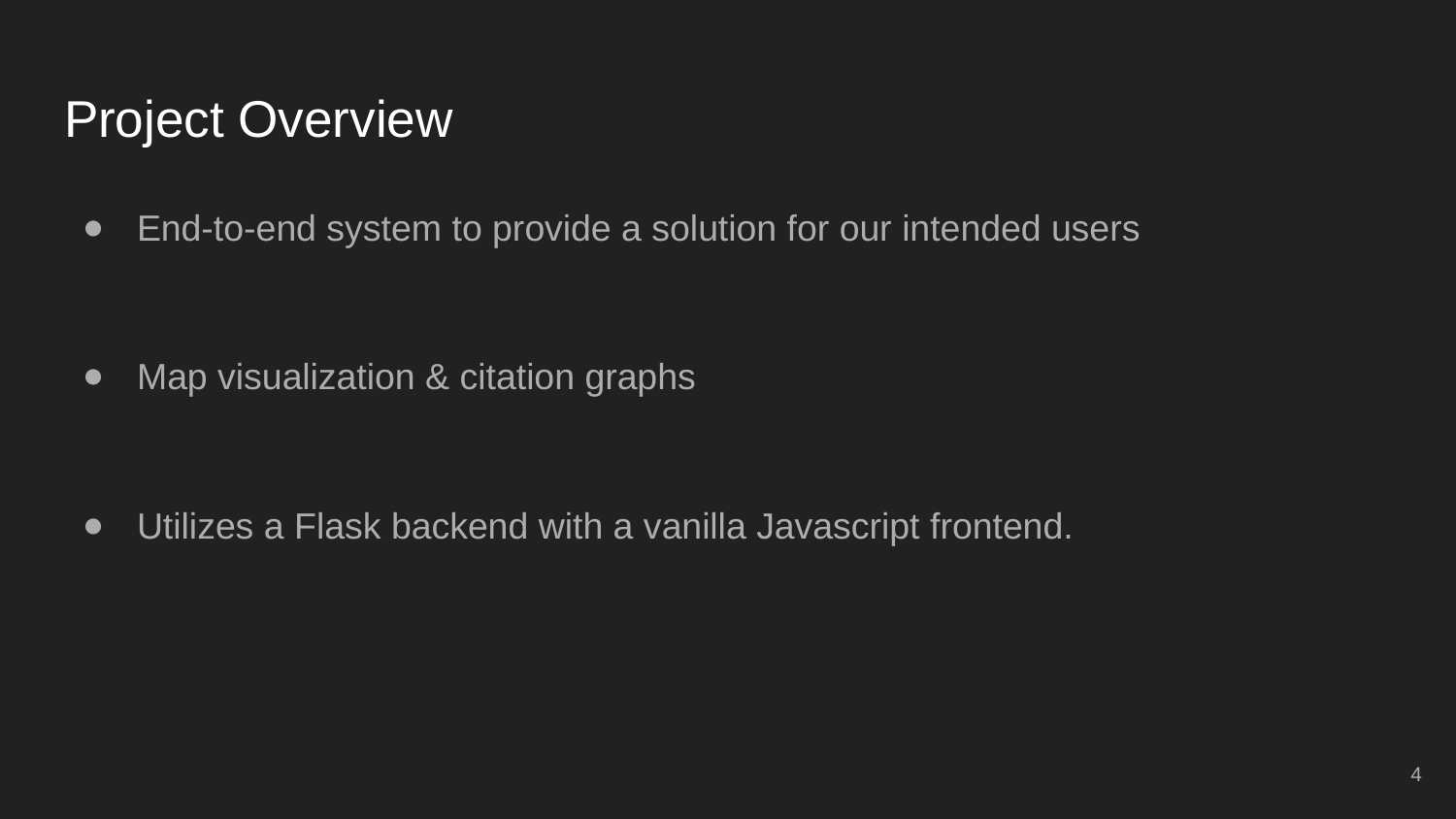

# Project Overview
End-to-end system to provide a solution for our intended users

Map visualization & citation graphs

Utilizes a Flask backend with a vanilla Javascript frontend.
4